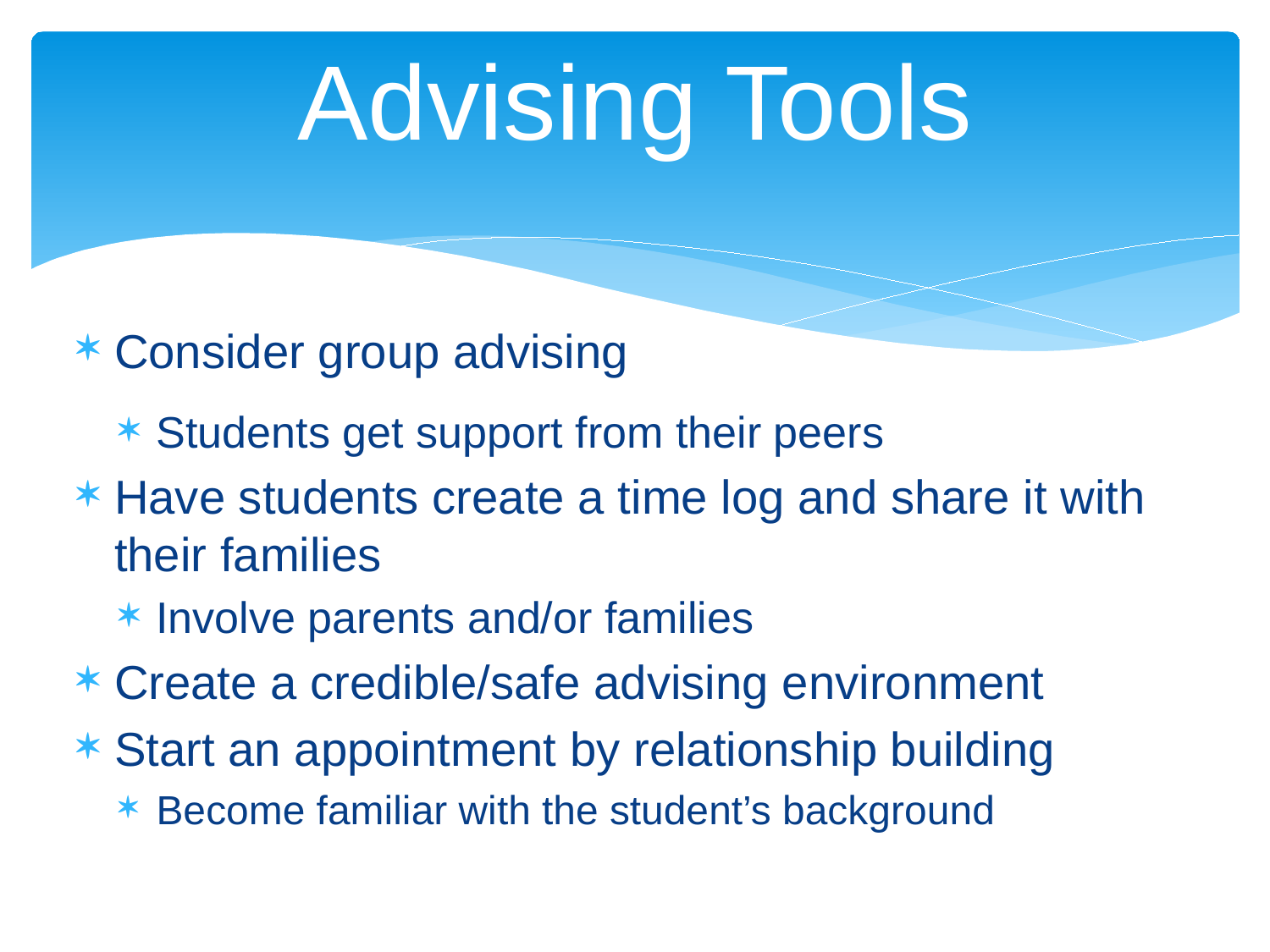

# Advising Tools
Consider group advising
Students get support from their peers
Have students create a time log and share it with their families
Involve parents and/or families
Create a credible/safe advising environment
Start an appointment by relationship building
Become familiar with the student’s background